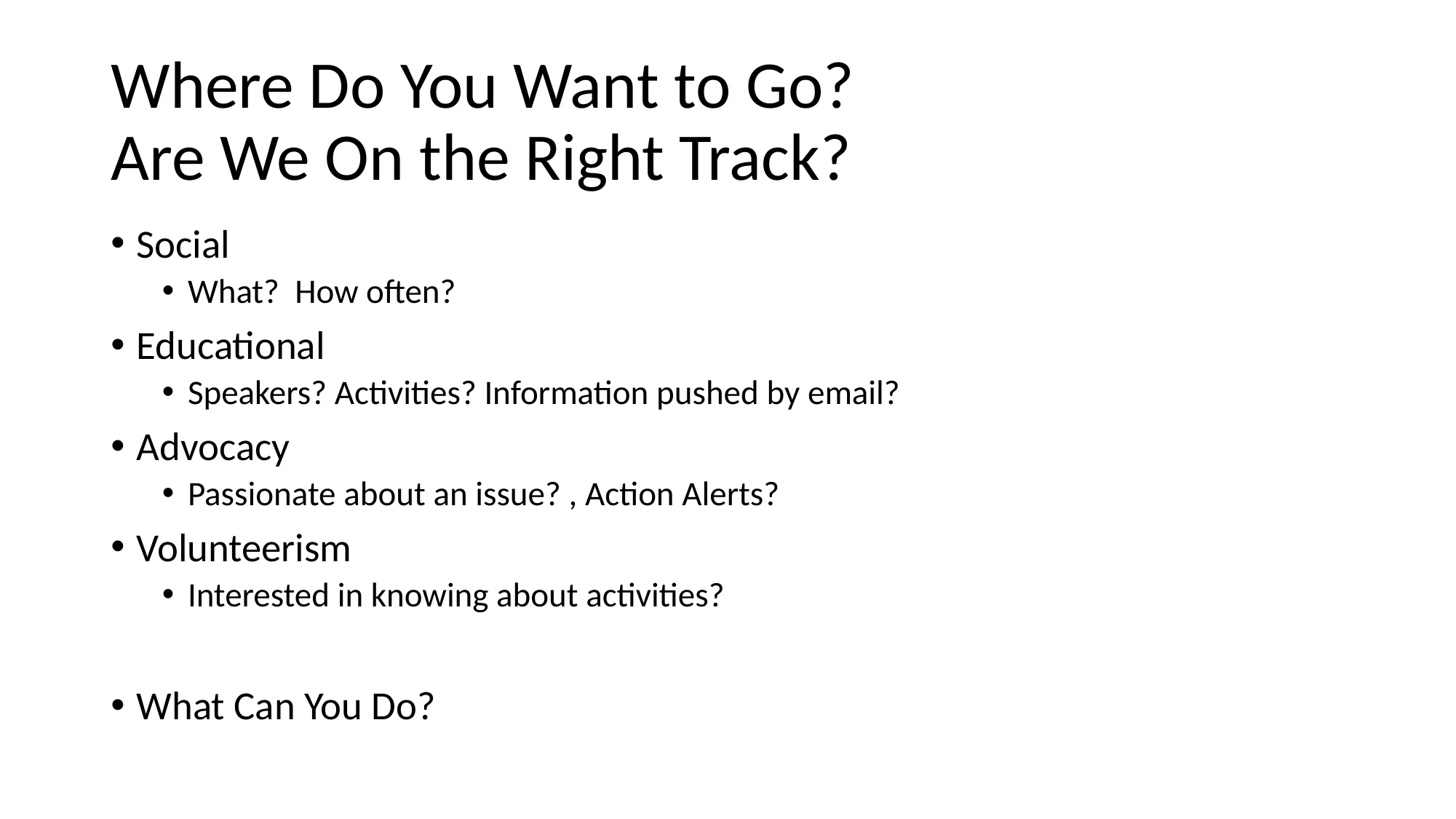

# Where Do You Want to Go? Are We On the Right Track?
Social
What?  How often?
Educational
Speakers? Activities? Information pushed by email?
Advocacy
Passionate about an issue? , Action Alerts?
Volunteerism
Interested in knowing about activities?

What Can You Do?